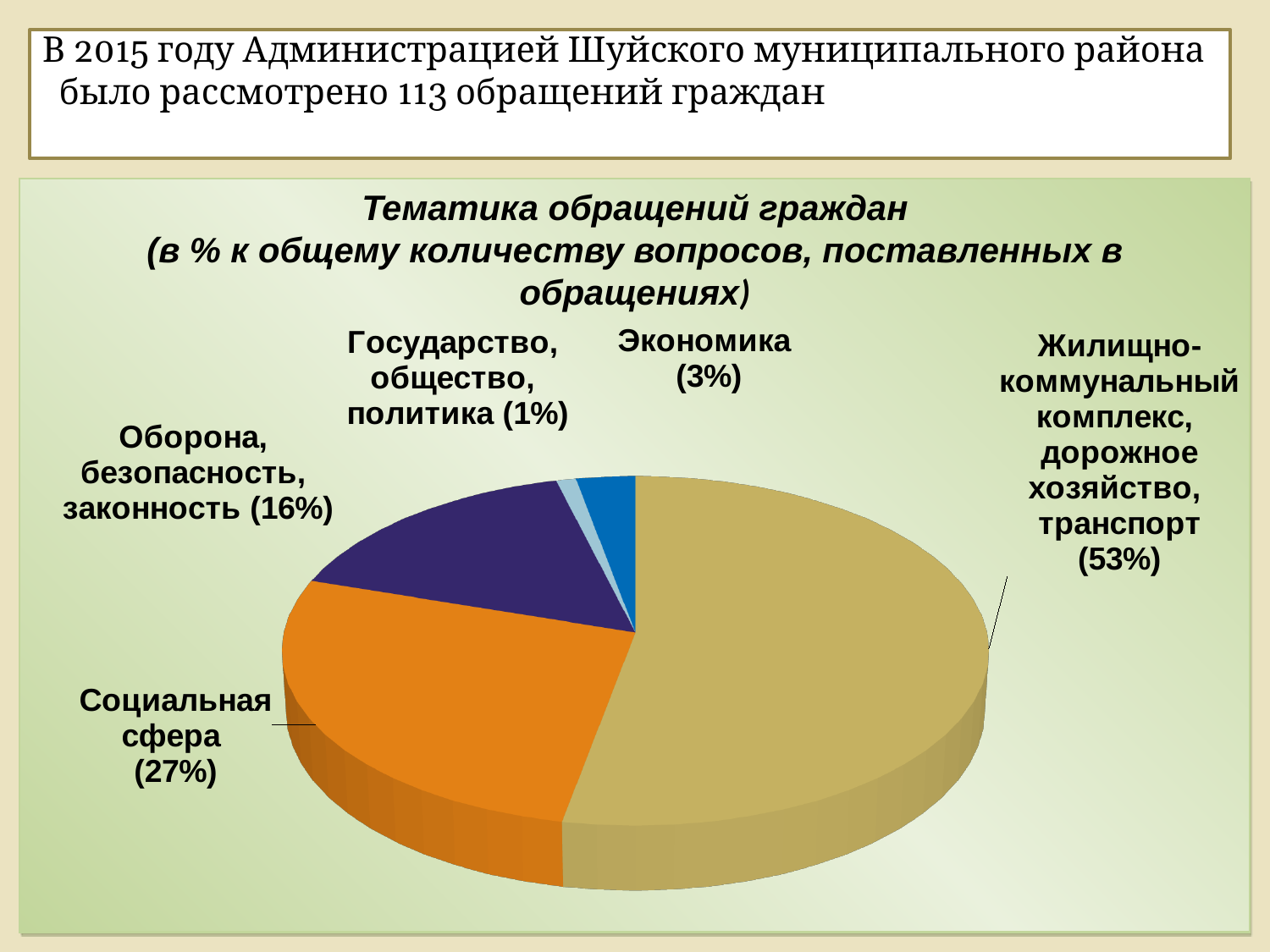

В 2015 году Администрацией Шуйского муниципального района
  было рассмотрено 113 обращений граждан

Тематика обращений граждан
(в % к общему количеству вопросов, поставленных в обращениях)

[unsupported chart]